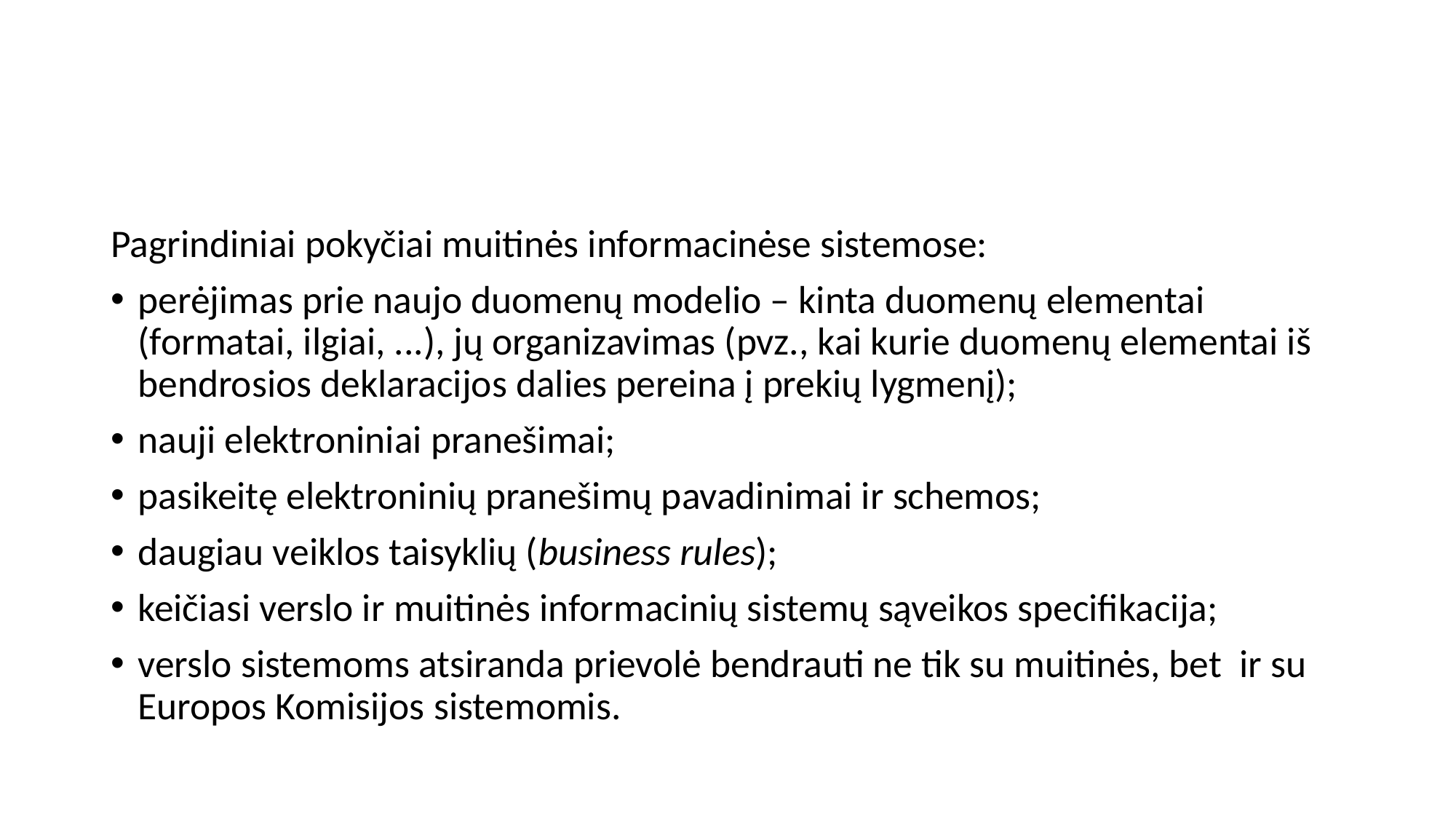

#
Pagrindiniai pokyčiai muitinės informacinėse sistemose:
perėjimas prie naujo duomenų modelio – kinta duomenų elementai (formatai, ilgiai, ...), jų organizavimas (pvz., kai kurie duomenų elementai iš bendrosios deklaracijos dalies pereina į prekių lygmenį);
nauji elektroniniai pranešimai;
pasikeitę elektroninių pranešimų pavadinimai ir schemos;
daugiau veiklos taisyklių (business rules);
keičiasi verslo ir muitinės informacinių sistemų sąveikos specifikacija;
verslo sistemoms atsiranda prievolė bendrauti ne tik su muitinės, bet  ir su Europos Komisijos sistemomis.